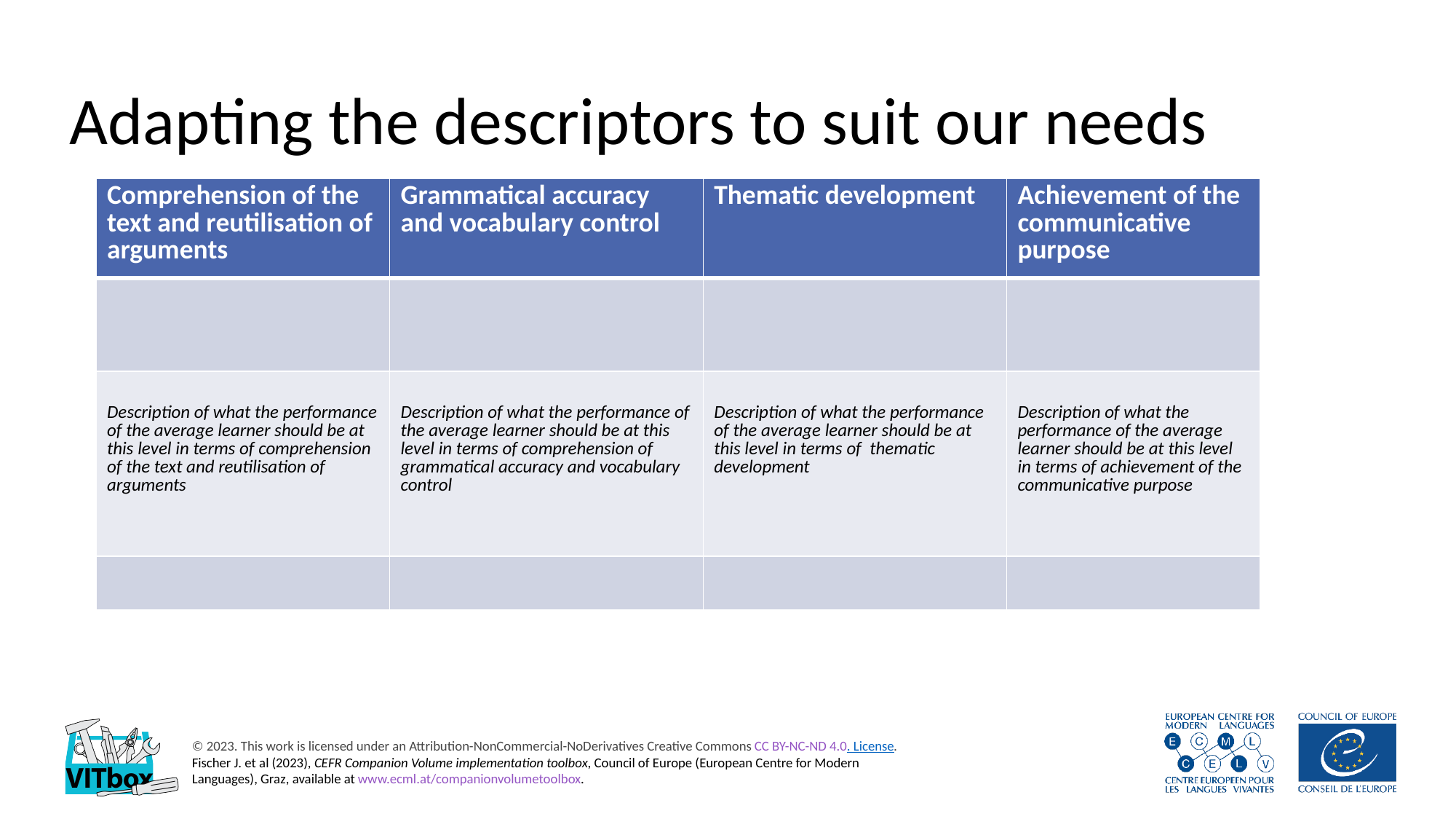

# Adapting the descriptors to suit our needs
| Comprehension of the text and reutilisation of arguments | Grammatical accuracy and vocabulary control | Thematic development | Achievement of the communicative purpose |
| --- | --- | --- | --- |
|  |  |  |  |
| Description of what the performance of the average learner should be at this level in terms of comprehension of the text and reutilisation of arguments | Description of what the performance of the average learner should be at this level in terms of comprehension of grammatical accuracy and vocabulary control | Description of what the performance of the average learner should be at this level in terms of thematic development | Description of what the performance of the average learner should be at this level in terms of achievement of the communicative purpose |
|  |  |  |  |